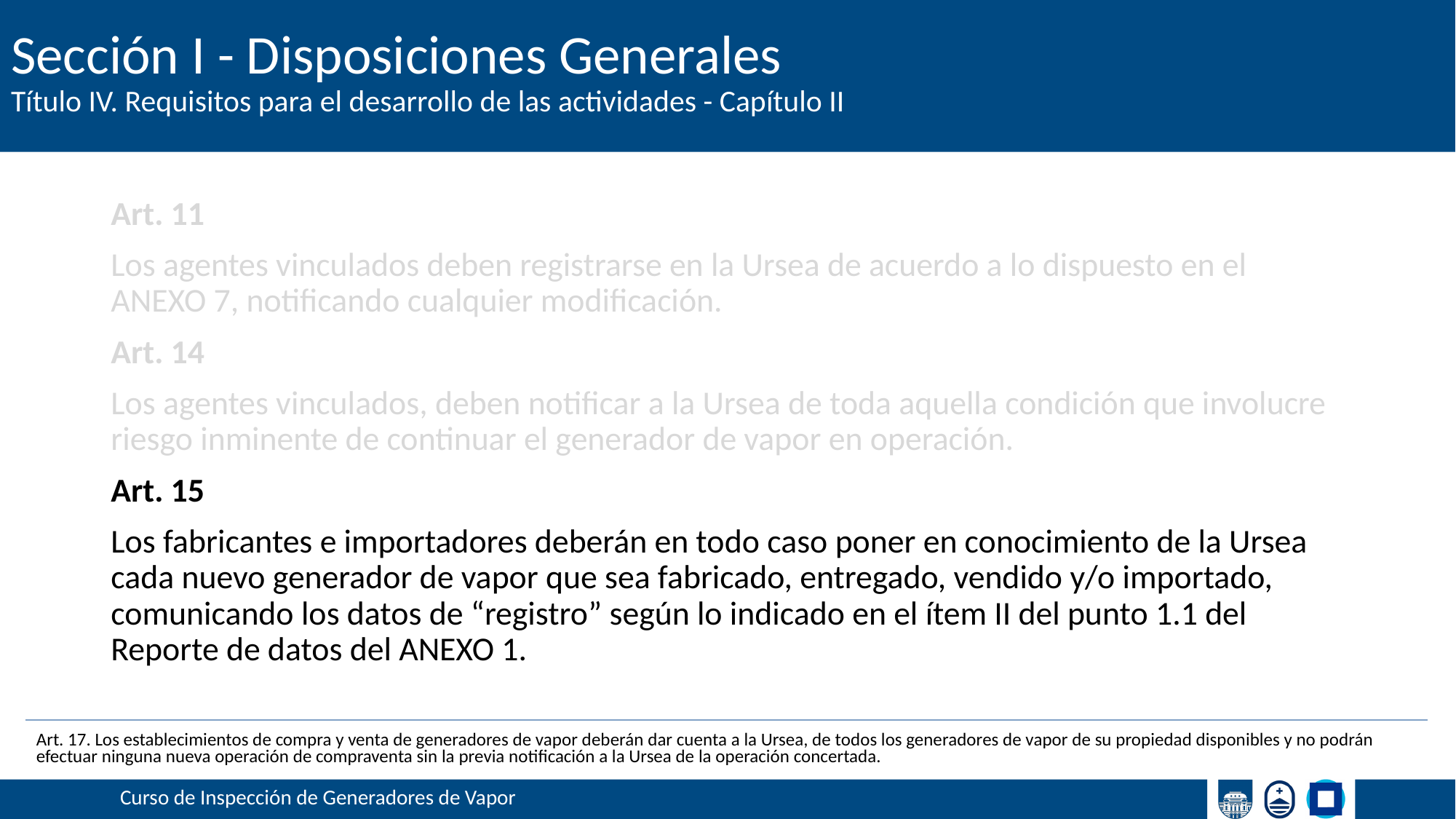

# Sección I - Disposiciones Generales
Título IV. Requisitos para el desarrollo de las actividades - Capítulo II
Art. 11
Los agentes vinculados deben registrarse en la Ursea de acuerdo a lo dispuesto en el ANEXO 7, notificando cualquier modificación.
Art. 14
Los agentes vinculados, deben notificar a la Ursea de toda aquella condición que involucre riesgo inminente de continuar el generador de vapor en operación.
Art. 15
Los fabricantes e importadores deberán en todo caso poner en conocimiento de la Ursea cada nuevo generador de vapor que sea fabricado, entregado, vendido y/o importado, comunicando los datos de “registro” según lo indicado en el ítem II del punto 1.1 del Reporte de datos del ANEXO 1.

Art. 17. Los establecimientos de compra y venta de generadores de vapor deberán dar cuenta a la Ursea, de todos los generadores de vapor de su propiedad disponibles y no podrán
efectuar ninguna nueva operación de compraventa sin la previa notificación a la Ursea de la operación concertada.